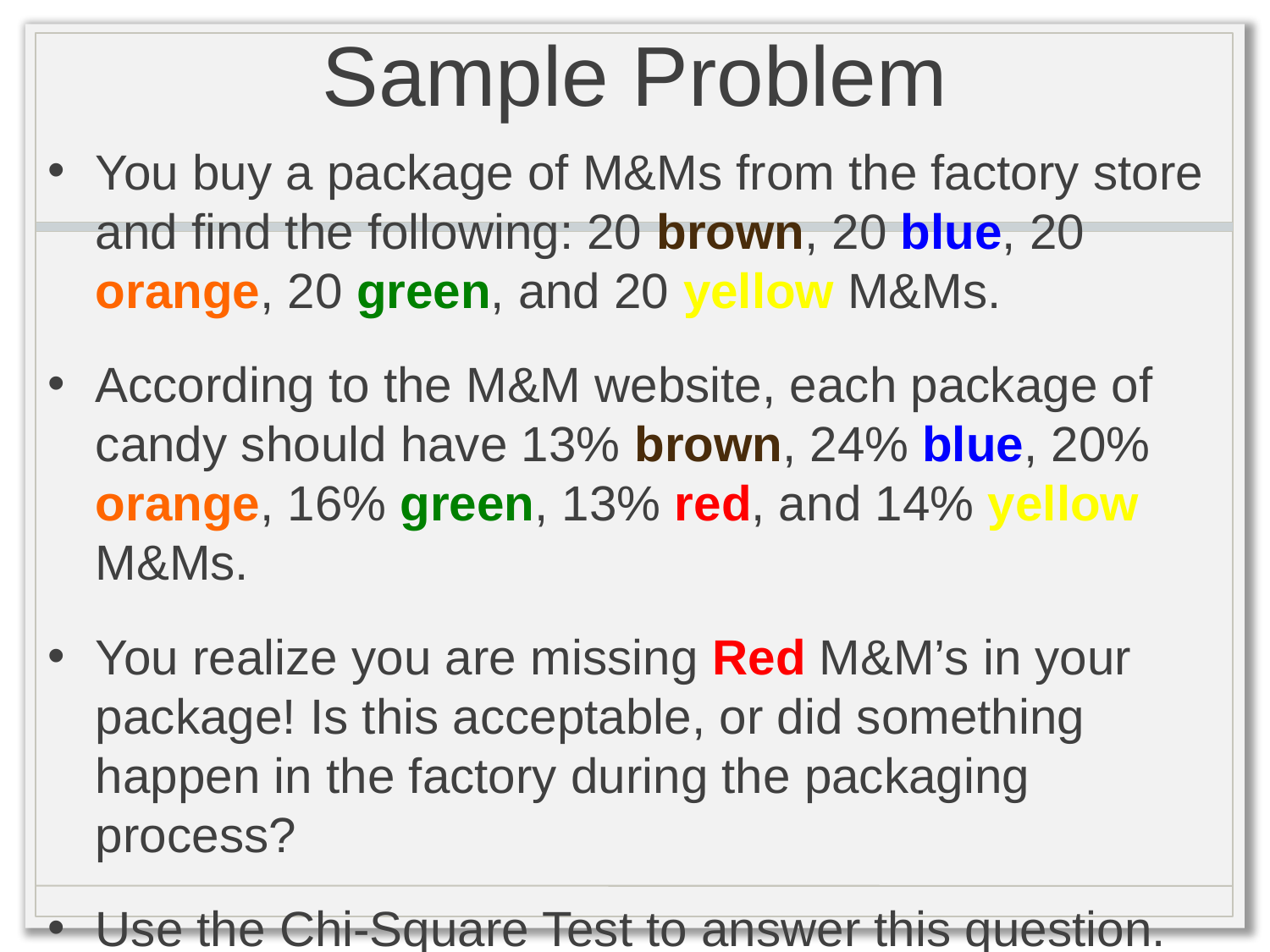

# Sample Problem
You buy a package of M&Ms from the factory store and find the following: 20 brown, 20 blue, 20 orange, 20 green, and 20 yellow M&Ms.
According to the M&M website, each package of candy should have 13% brown, 24% blue, 20% orange, 16% green, 13% red, and 14% yellow M&Ms.
You realize you are missing Red M&M’s in your package! Is this acceptable, or did something happen in the factory during the packaging process?
Use the Chi-Square Test to answer this question.